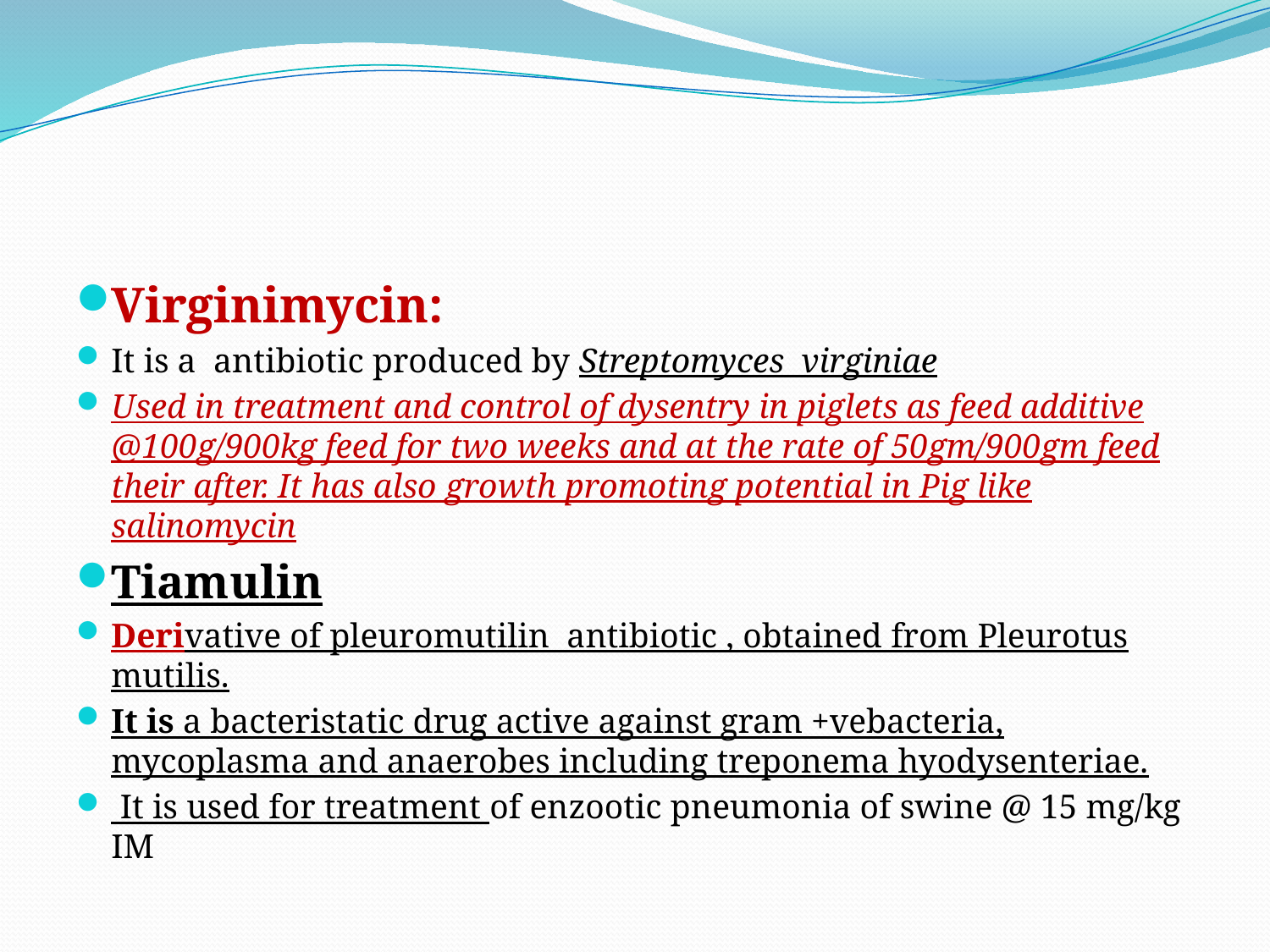

#
Virginimycin:
It is a  antibiotic produced by Streptomyces  virginiae
Used in treatment and control of dysentry in piglets as feed additive @100g/900kg feed for two weeks and at the rate of 50gm/900gm feed their after. It has also growth promoting potential in Pig like salinomycin
Tiamulin
Derivative of pleuromutilin  antibiotic , obtained from Pleurotus mutilis.
It is a bacteristatic drug active against gram +vebacteria, mycoplasma and anaerobes including treponema hyodysenteriae.
 It is used for treatment of enzootic pneumonia of swine @ 15 mg/kg IM